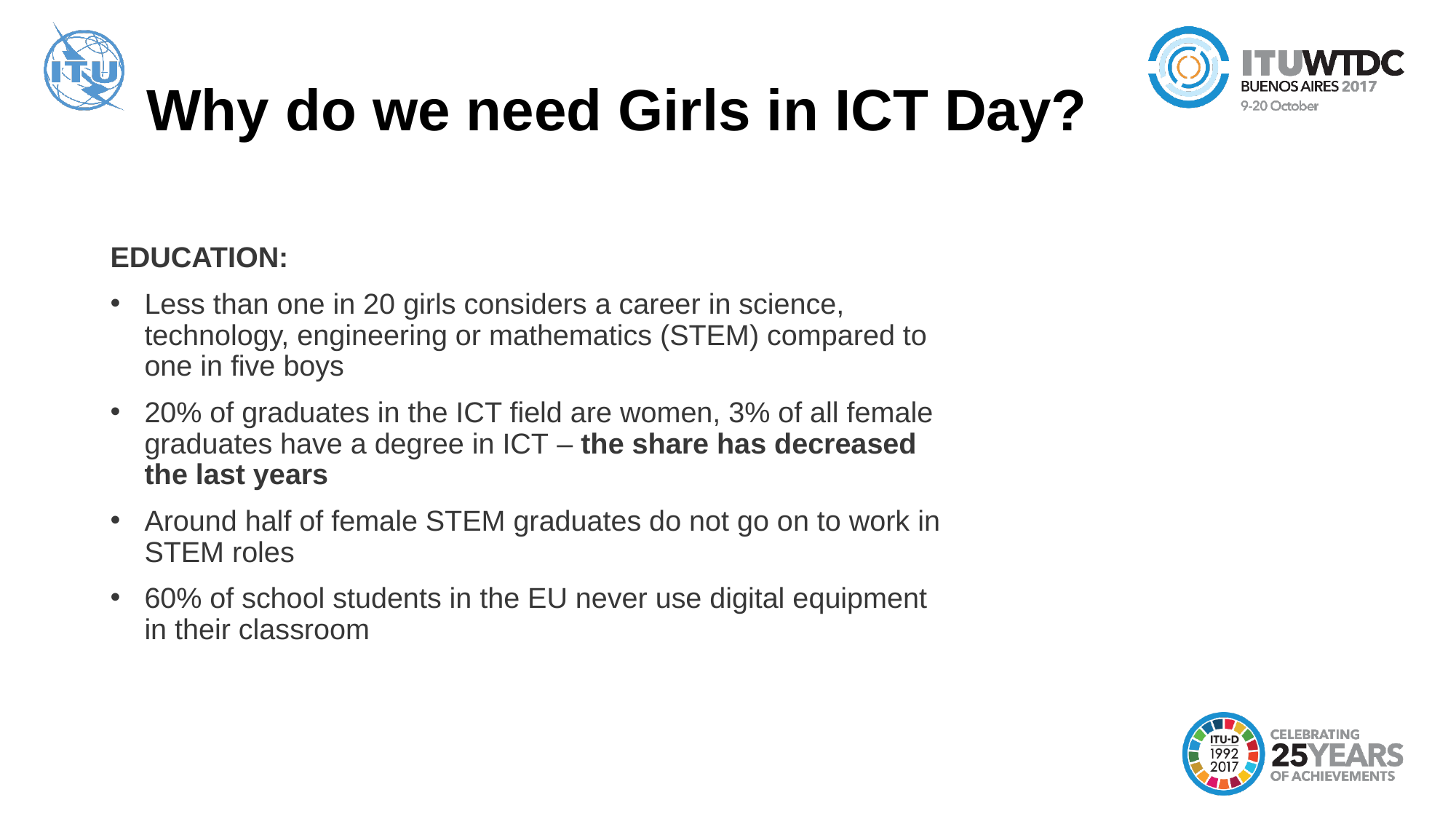

# Why do we need Girls in ICT Day?
EDUCATION:
Less than one in 20 girls considers a career in science, technology, engineering or mathematics (STEM) compared to one in five boys
20% of graduates in the ICT field are women, 3% of all female graduates have a degree in ICT – the share has decreased the last years
Around half of female STEM graduates do not go on to work in STEM roles
60% of school students in the EU never use digital equipment in their classroom